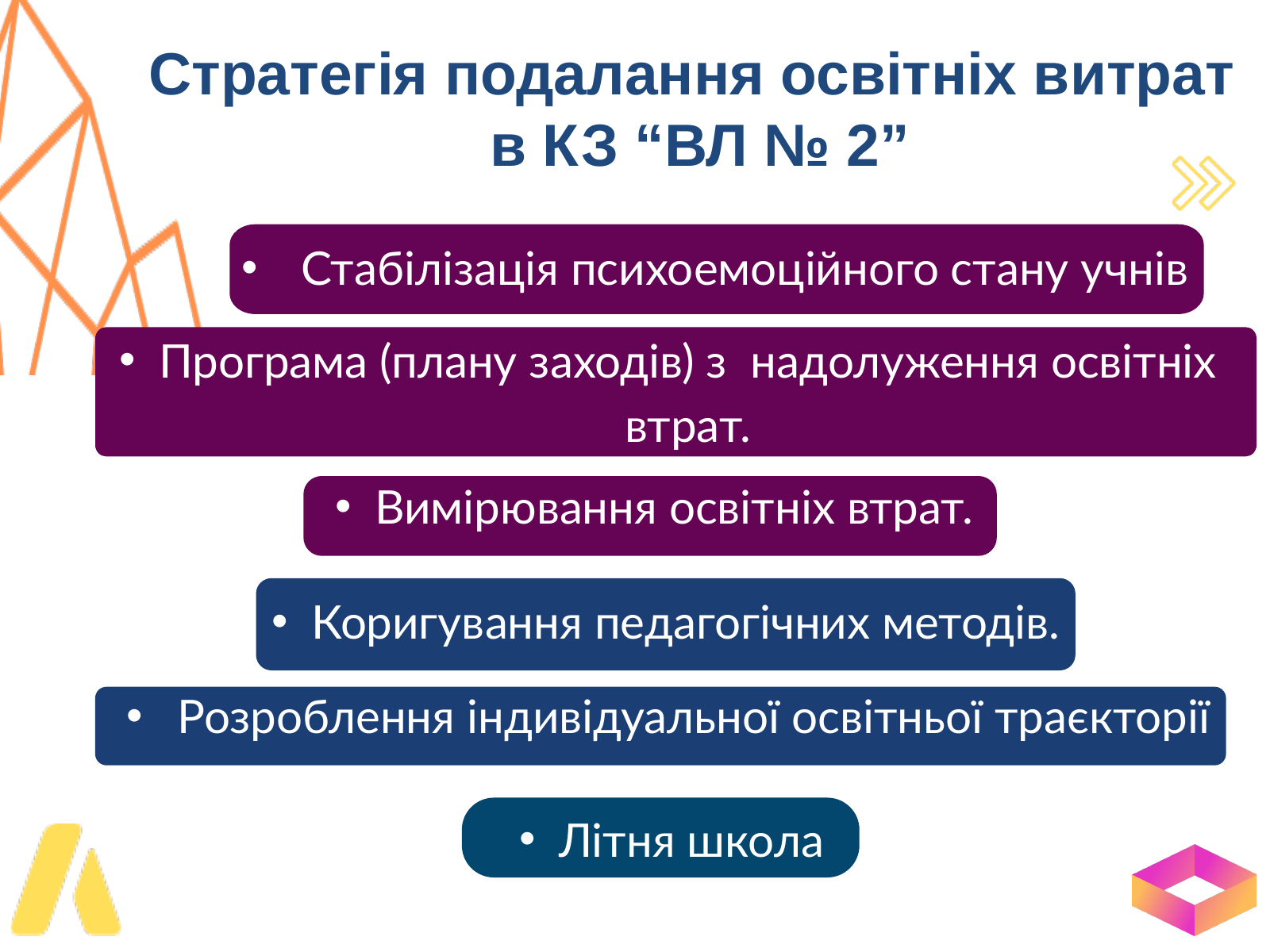

Стратегія подалання освітніх витрат
в КЗ “ВЛ № 2”

Стабілізація психоемоційного стану учнів
Програма (плану заходів) з  надолуження освітніх втрат.

Вимірювання освітніх втрат.

Коригування педагогічних методів.
 Розроблення індивідуальної освітньої траєкторії

Літня школа